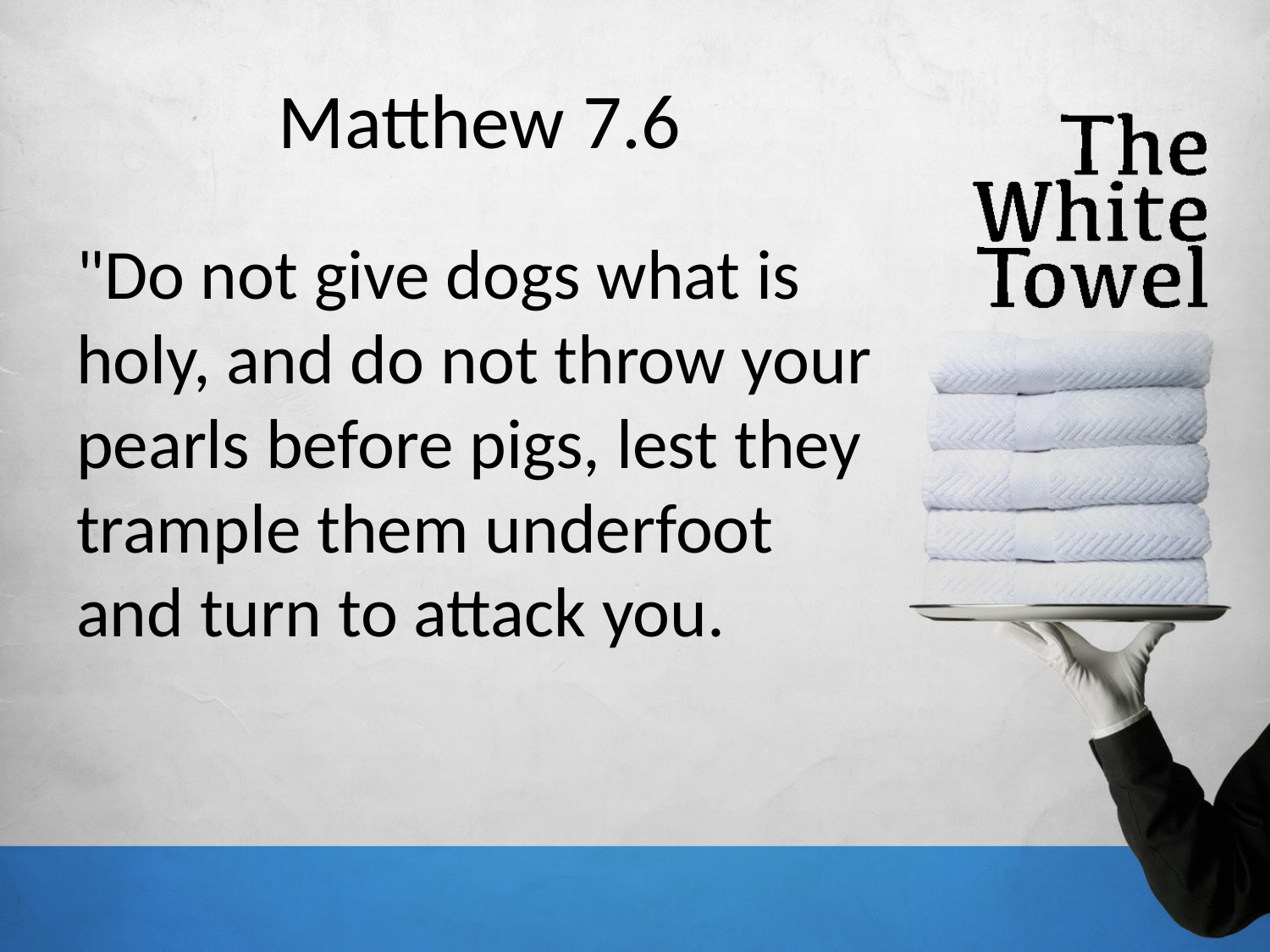

# Matthew 7.6
"Do not give dogs what is holy, and do not throw your pearls before pigs, lest they trample them underfoot and turn to attack you.